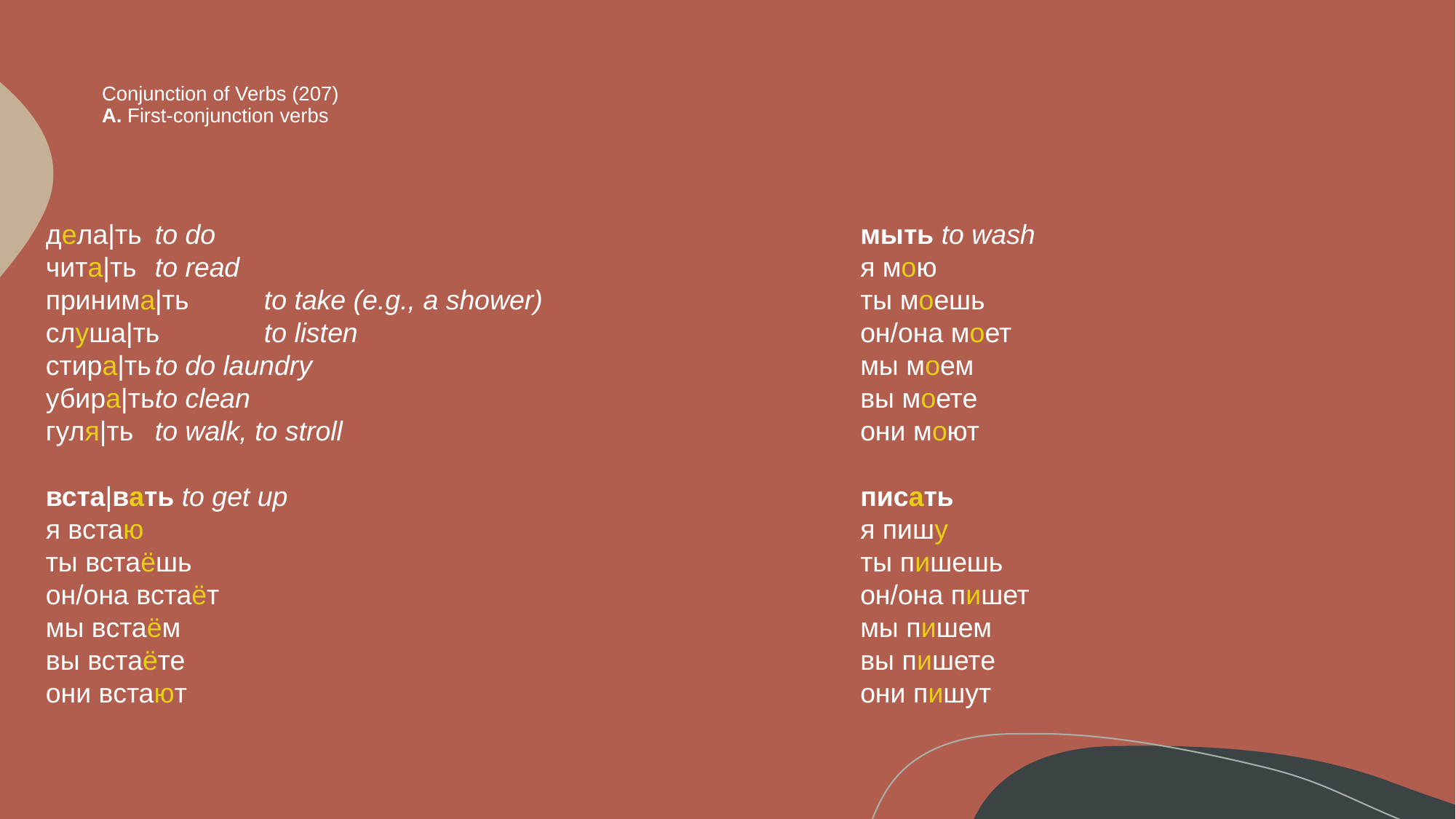

# Conjunction of Verbs (207) A. First-conjunction verbs
дела|ть	to do
чита|ть	to read
принима|ть	to take (e.g., a shower)
слуша|ть	to listen
стира|ть	to do laundry
убира|ть	to clean
гуля|ть	to walk, to stroll

вста|вать to get up
я встаю
ты встаёшь
он/она встаёт
мы встаём
вы встаёте
они встают
мыть to wash
я мою
ты моешь
он/она моет
мы моем
вы моете
они моют

писать
я пишу
ты пишешь
он/она пишет
мы пишем
вы пишете
они пишут